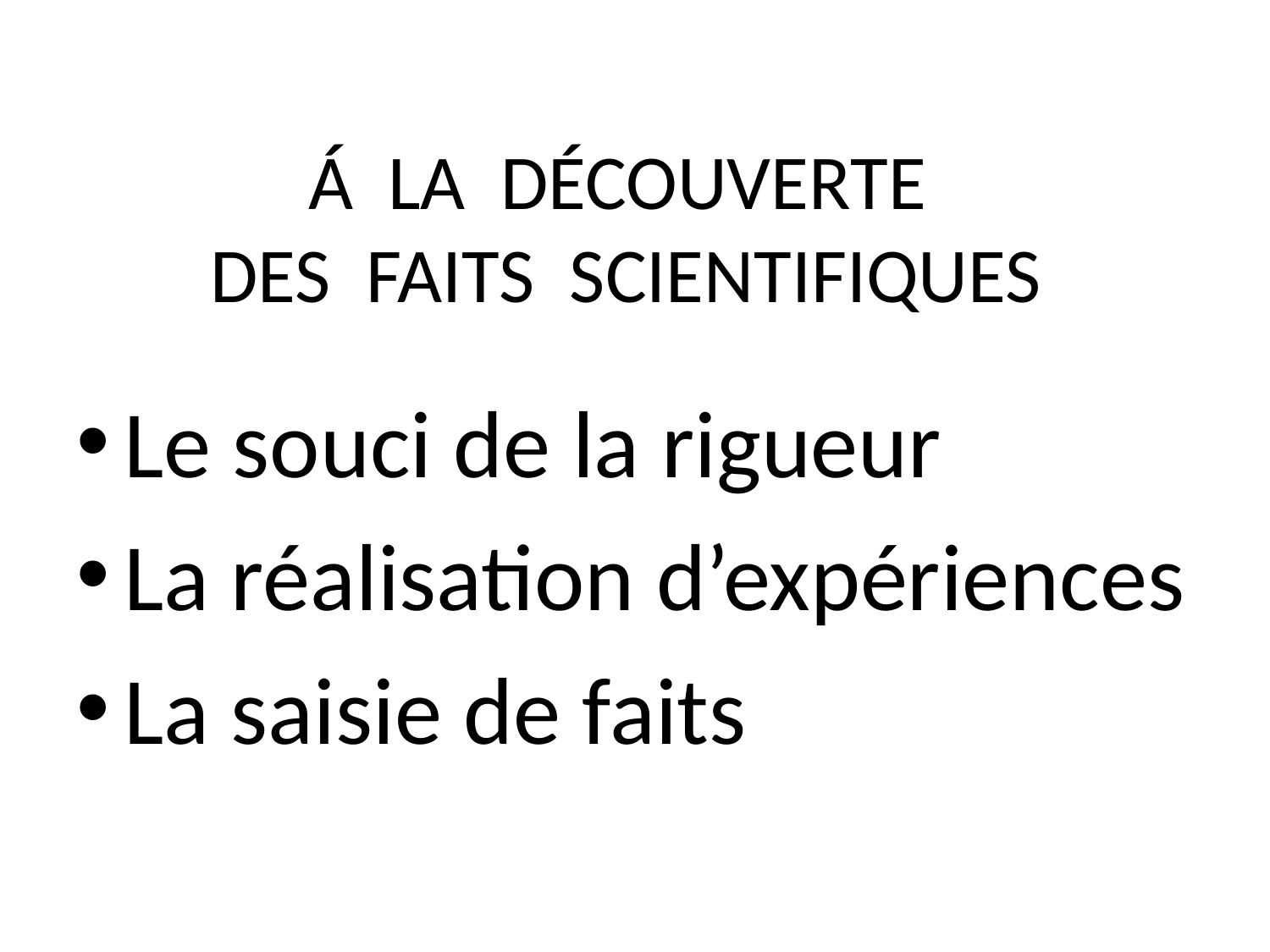

# Á  LA  DÉCOUVERTE DES  FAITS  SCIENTIFIQUES
Le souci de la rigueur
La réalisation d’expériences
La saisie de faits